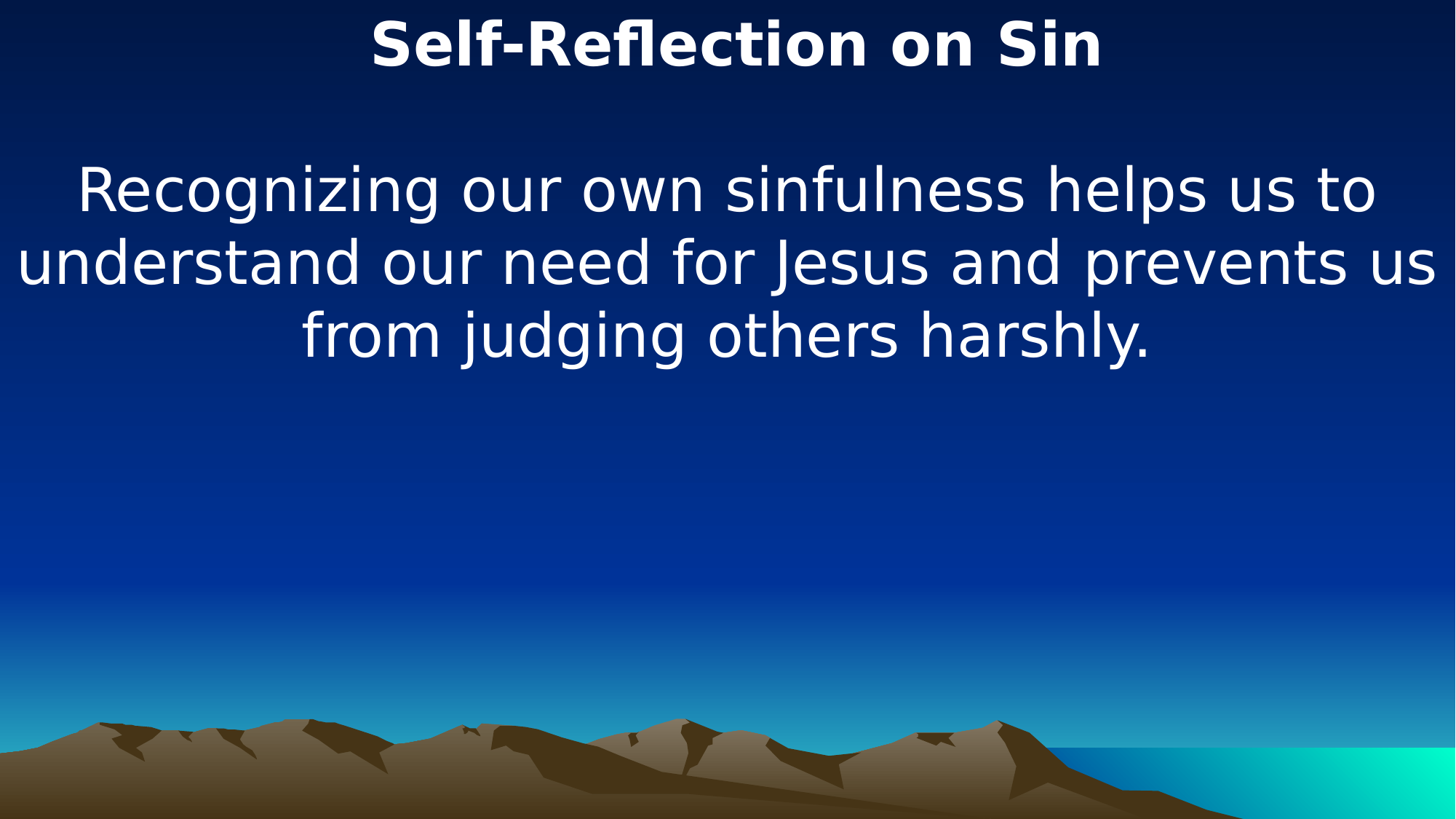

Self-Reflection on Sin

Recognizing our own sinfulness helps us to understand our need for Jesus and prevents us from judging others harshly.